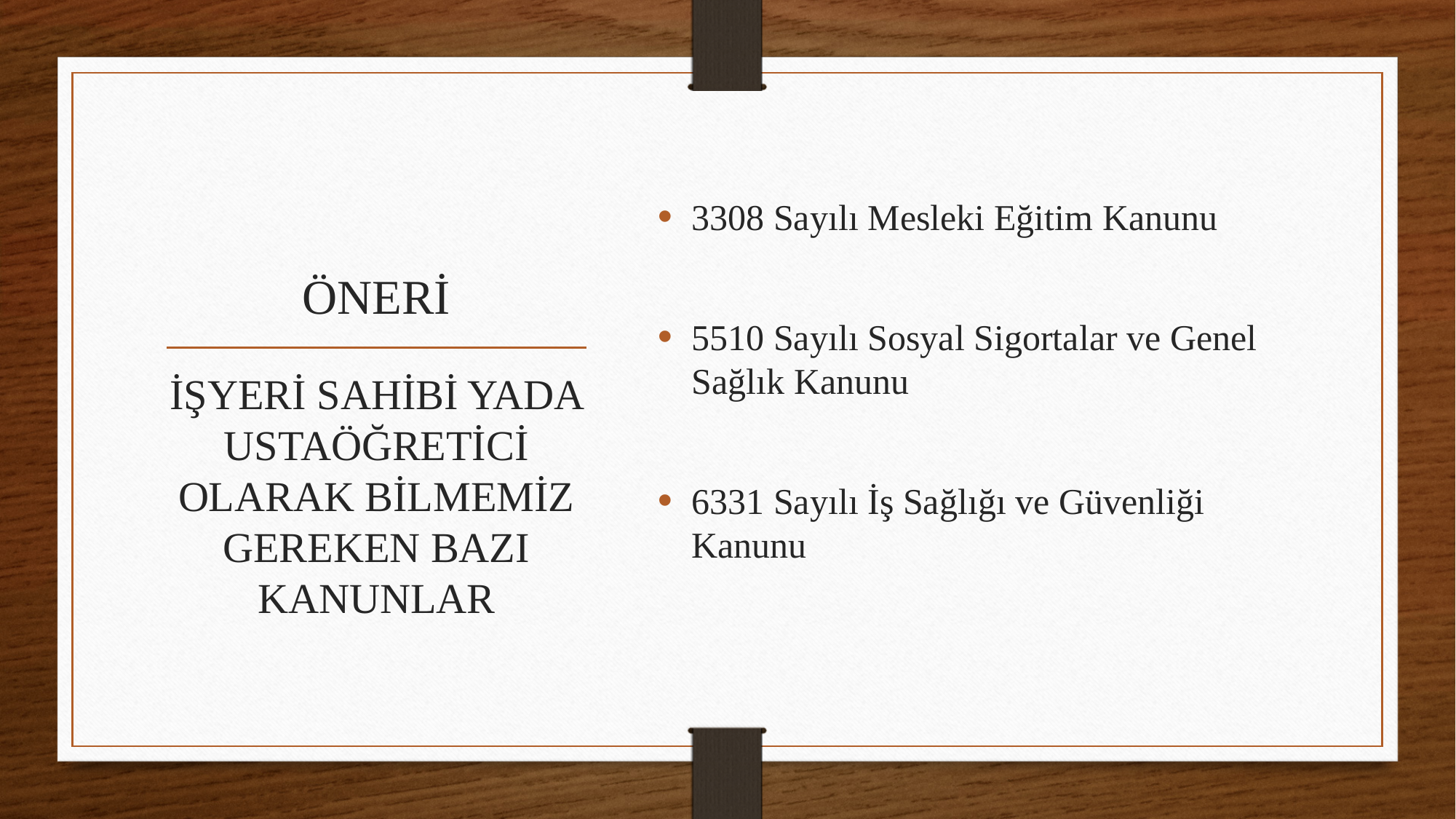

3308 Sayılı Mesleki Eğitim Kanunu

5510 Sayılı Sosyal Sigortalar ve Genel Sağlık Kanunu

6331 Sayılı İş Sağlığı ve Güvenliği Kanunu

# ÖNERİ
İŞYERİ SAHİBİ YADA USTAÖĞRETİCİ OLARAK BİLMEMİZ GEREKEN BAZI KANUNLAR